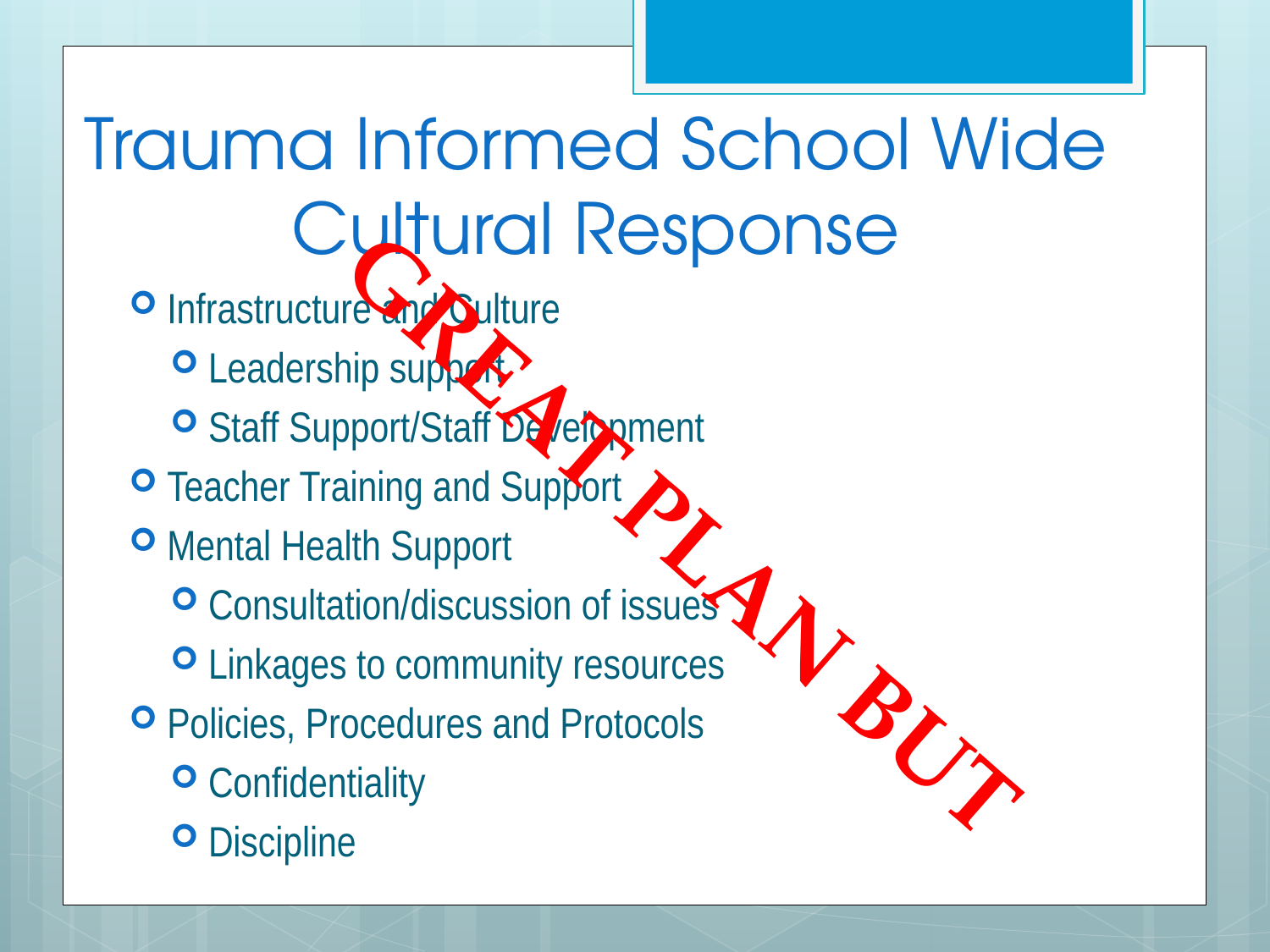

# Trauma Informed School Wide Cultural Response
Infrastructure and Culture
Leadership support
Staff Support/Staff Development
Teacher Training and Support
Mental Health Support
Consultation/discussion of issues
Linkages to community resources
Policies, Procedures and Protocols
Confidentiality
Discipline
GREAT PLAN BUT